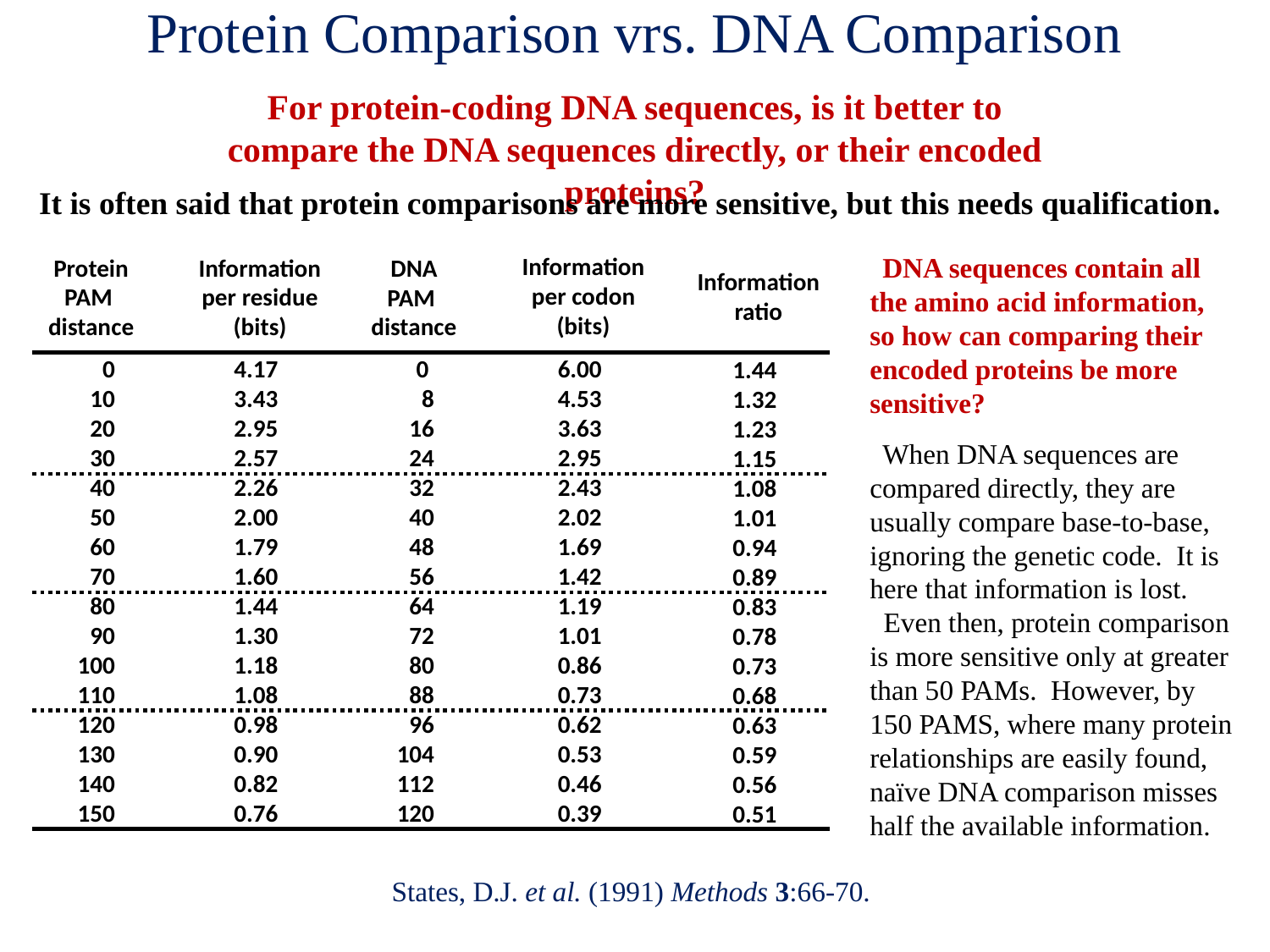

# Protein Comparison vrs. DNA Comparison
For protein-coding DNA sequences, is it better to compare the DNA sequences directly, or their encoded proteins?
It is often said that protein comparisons are more sensitive, but this needs qualification.
  DNA sequences contain all the amino acid information, so how can comparing their encoded proteins be more sensitive?
Information per codon (bits)
Information per residue (bits)
Protein PAM  distance
DNA PAM  distance
Information ratio
 0 10 20 30 40 50 60 70 80 90 100 110 120 130 140 150
4.17 3.43 2.95 2.57 2.26 2.00 1.79 1.60 1.44 1.30 1.18 1.08 0.98 0.90 0.82 0.76
 0  8 16 24 32 40 48 56 64 72 80 88 96 104 112 120
6.00 4.53 3.63 2.95 2.43 2.02 1.69 1.42 1.19 1.01 0.86 0.73 0.62 0.53 0.46 0.39
1.44 1.32 1.23 1.15 1.08 1.01 0.94 0.89 0.83 0.78 0.73 0.68 0.63 0.59 0.56 0.51
  When DNA sequences are compared directly, they are usually compare base-to-base,  ignoring the genetic code.  It is here that information is lost.
  Even then, protein comparison is more sensitive only at greater than 50 PAMs.  However, by 150 PAMS, where many protein relationships are easily found, naïve DNA comparison misses half the available information.
States, D.J. et al. (1991) Methods 3:66-70.